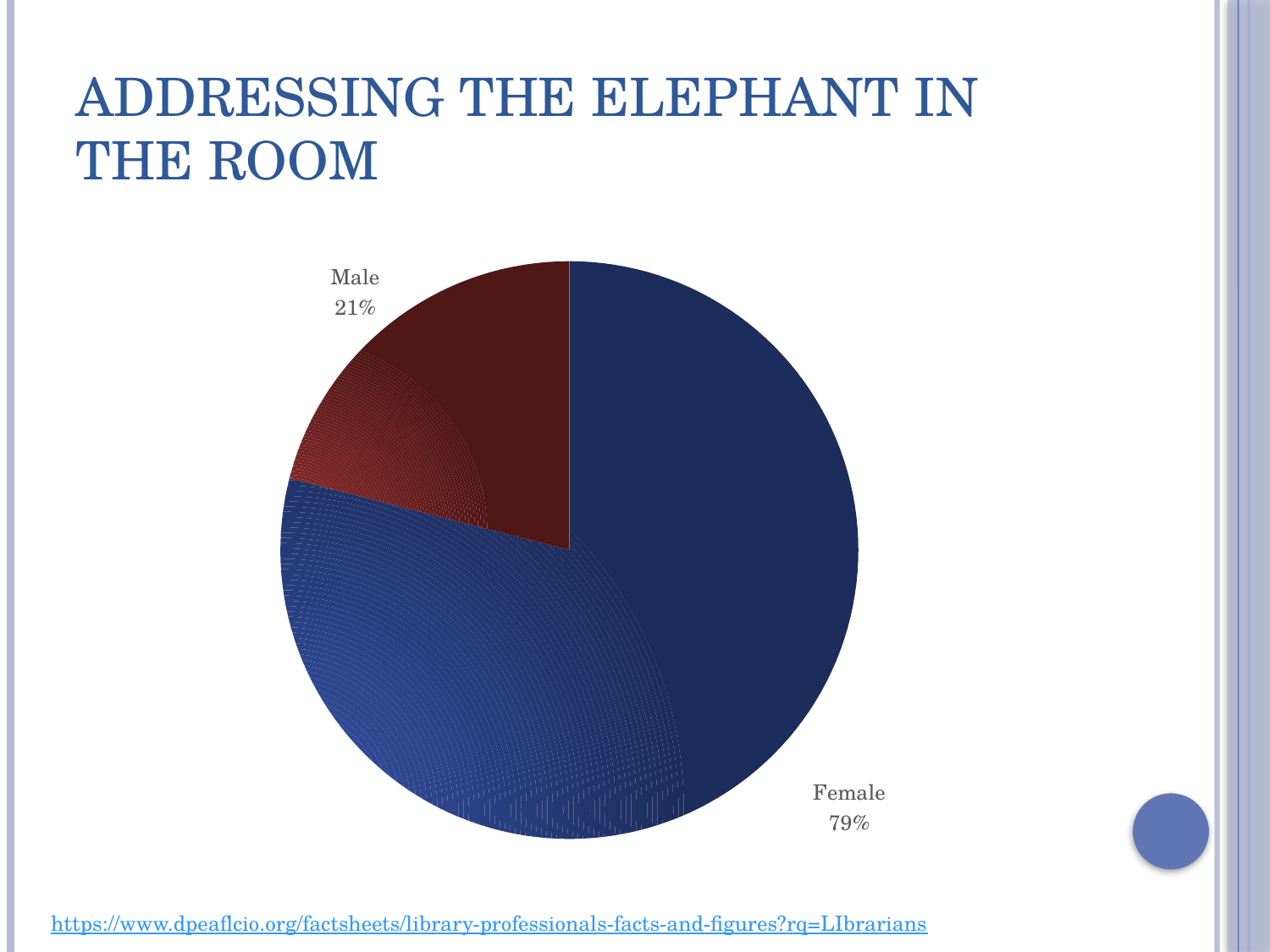

# Addressing the Elephant in the room

### Chart

| Category | Gender |
|---|---|
| Female | 0.79 |
| Male | 0.21 |
https://www.dpeaflcio.org/factsheets/library-professionals-facts-and-figures?rq=LIbrarians